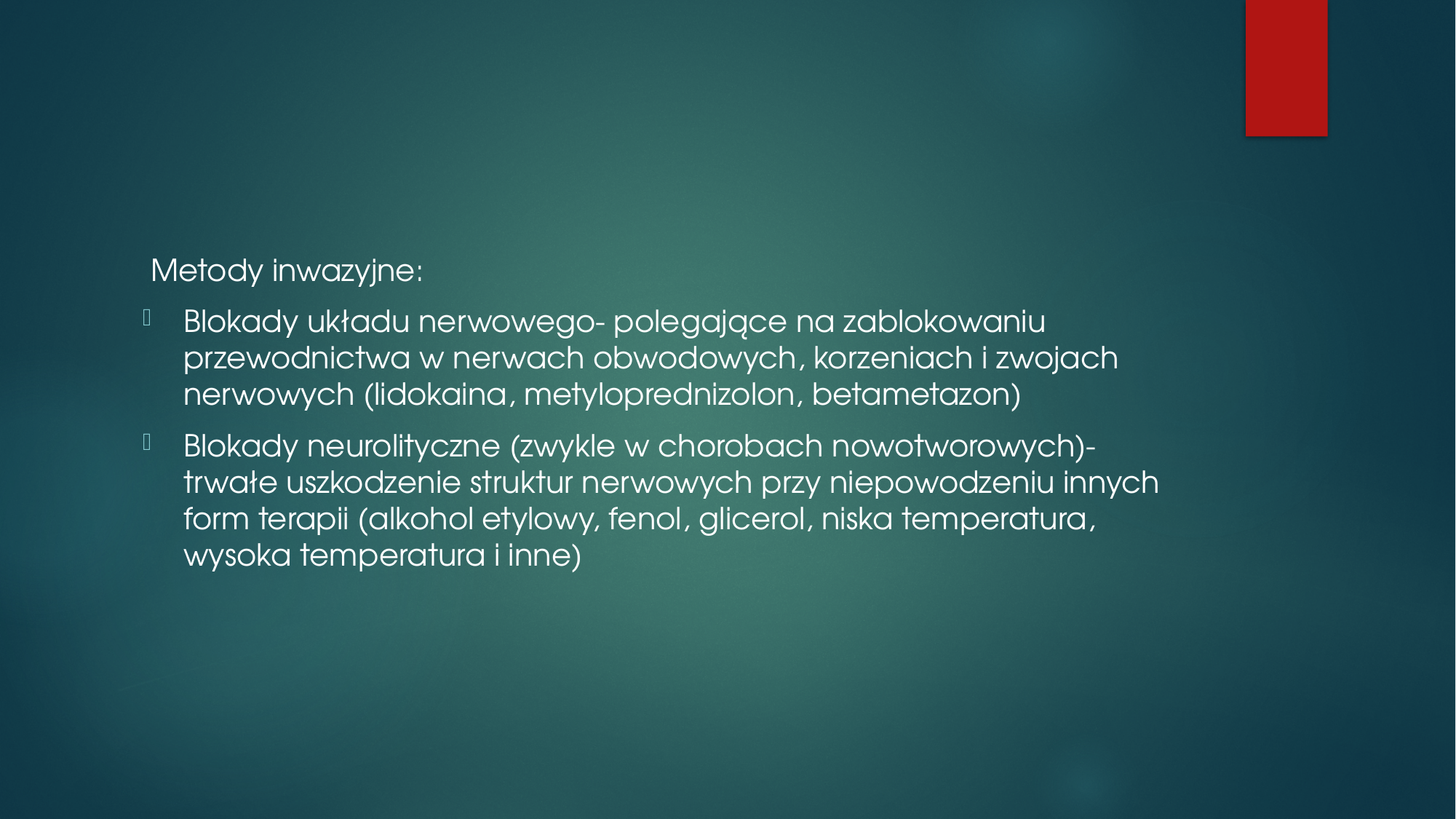

#
 Metody inwazyjne:
Blokady układu nerwowego- polegające na zablokowaniu przewodnictwa w nerwach obwodowych, korzeniach i zwojach nerwowych (lidokaina, metyloprednizolon, betametazon)
Blokady neurolityczne (zwykle w chorobach nowotworowych)- trwałe uszkodzenie struktur nerwowych przy niepowodzeniu innych form terapii (alkohol etylowy, fenol, glicerol, niska temperatura, wysoka temperatura i inne)